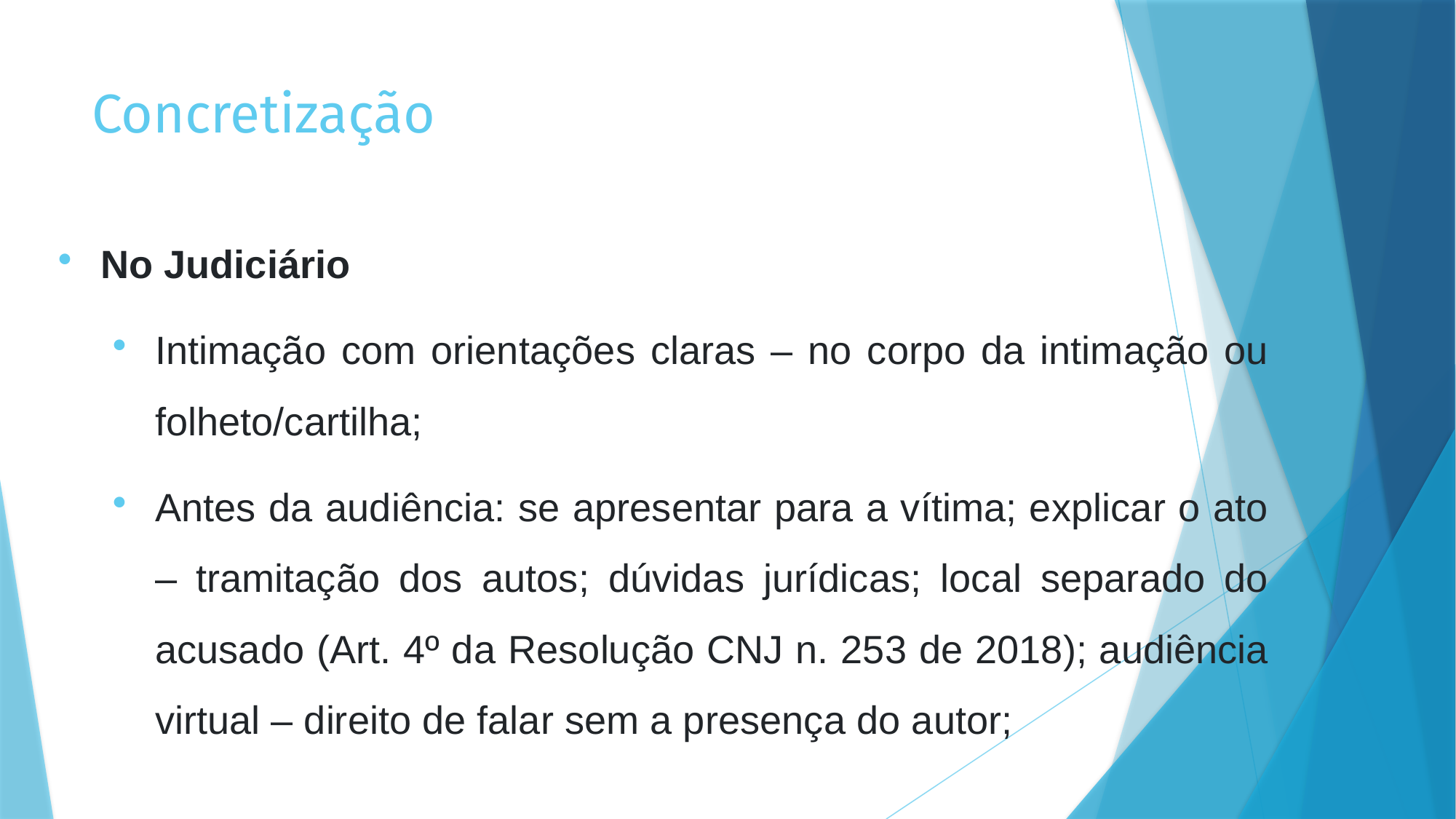

# Concretização
No Judiciário
Intimação com orientações claras – no corpo da intimação ou folheto/cartilha;
Antes da audiência: se apresentar para a vítima; explicar o ato – tramitação dos autos; dúvidas jurídicas; local separado do acusado (Art. 4º da Resolução CNJ n. 253 de 2018); audiência virtual – direito de falar sem a presença do autor;